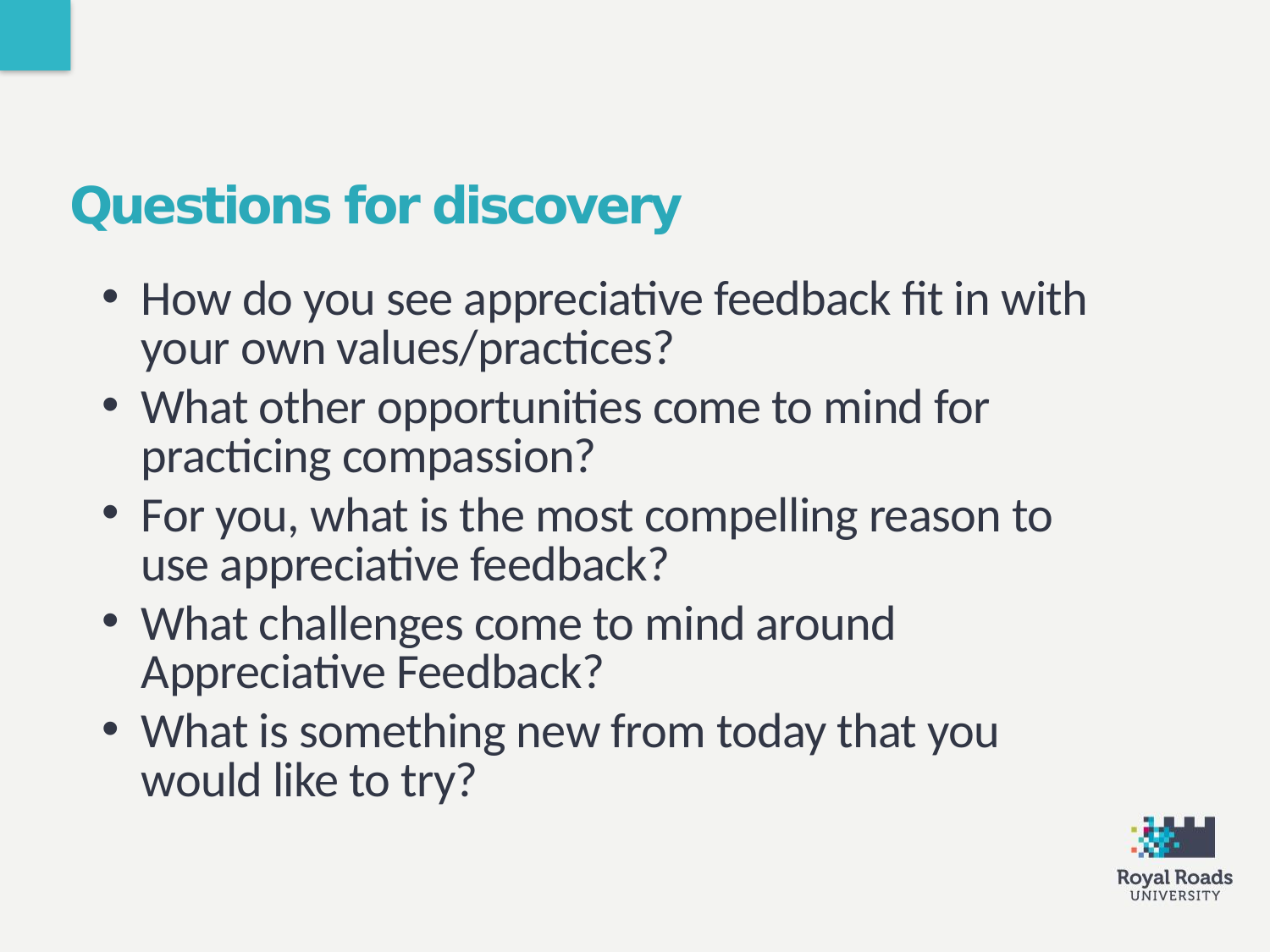

Questions for discovery
How do you see appreciative feedback fit in with your own values/practices?
What other opportunities come to mind for practicing compassion?
For you, what is the most compelling reason to use appreciative feedback?
What challenges come to mind around Appreciative Feedback?
What is something new from today that you would like to try?